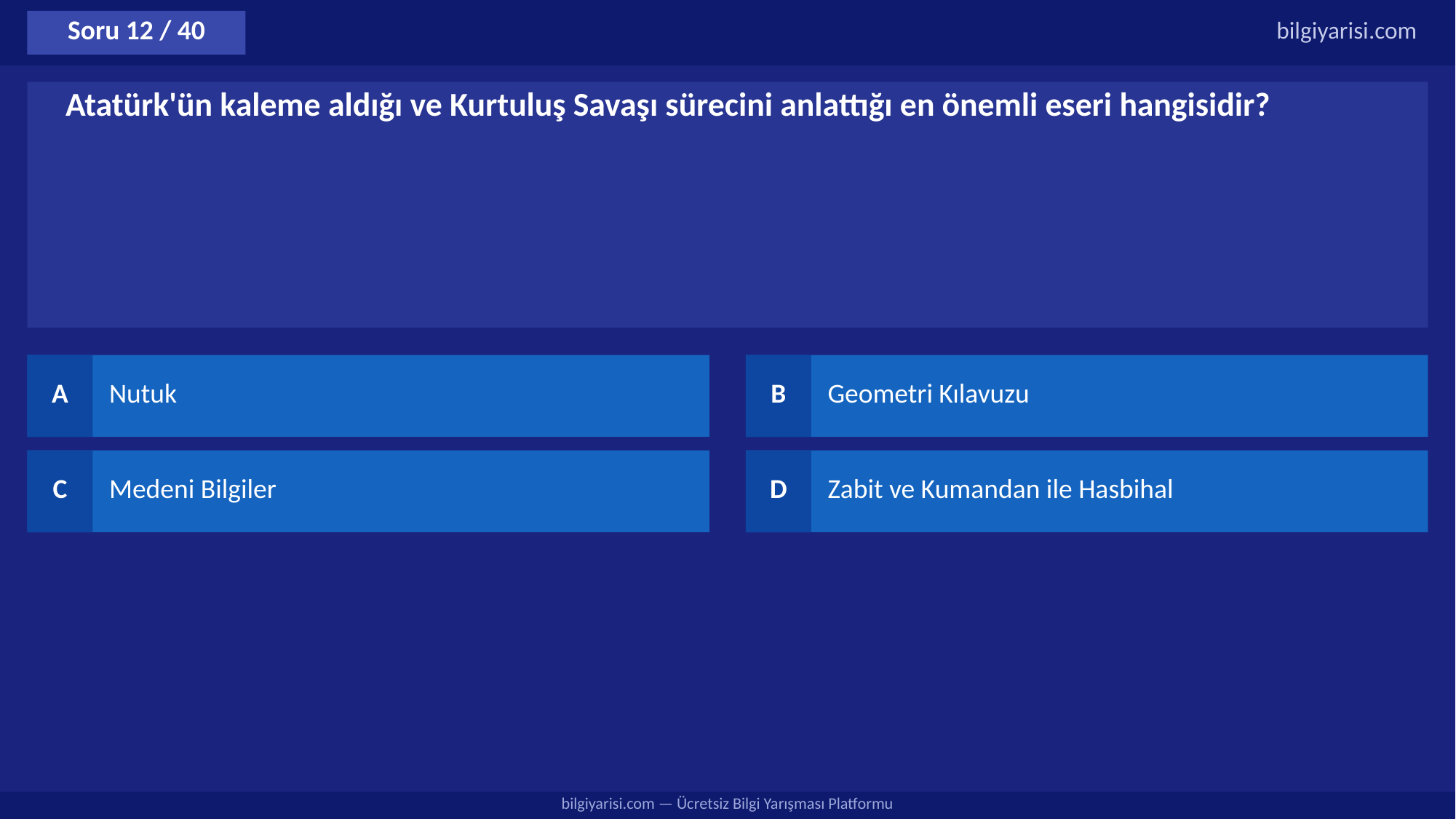

Soru 12 / 40
bilgiyarisi.com

Atatürk'ün kaleme aldığı ve Kurtuluş Savaşı sürecini anlattığı en önemli eseri hangisidir?

A
Nutuk

B
Geometri Kılavuzu

C
Medeni Bilgiler

D
Zabit ve Kumandan ile Hasbihal
bilgiyarisi.com — Ücretsiz Bilgi Yarışması Platformu